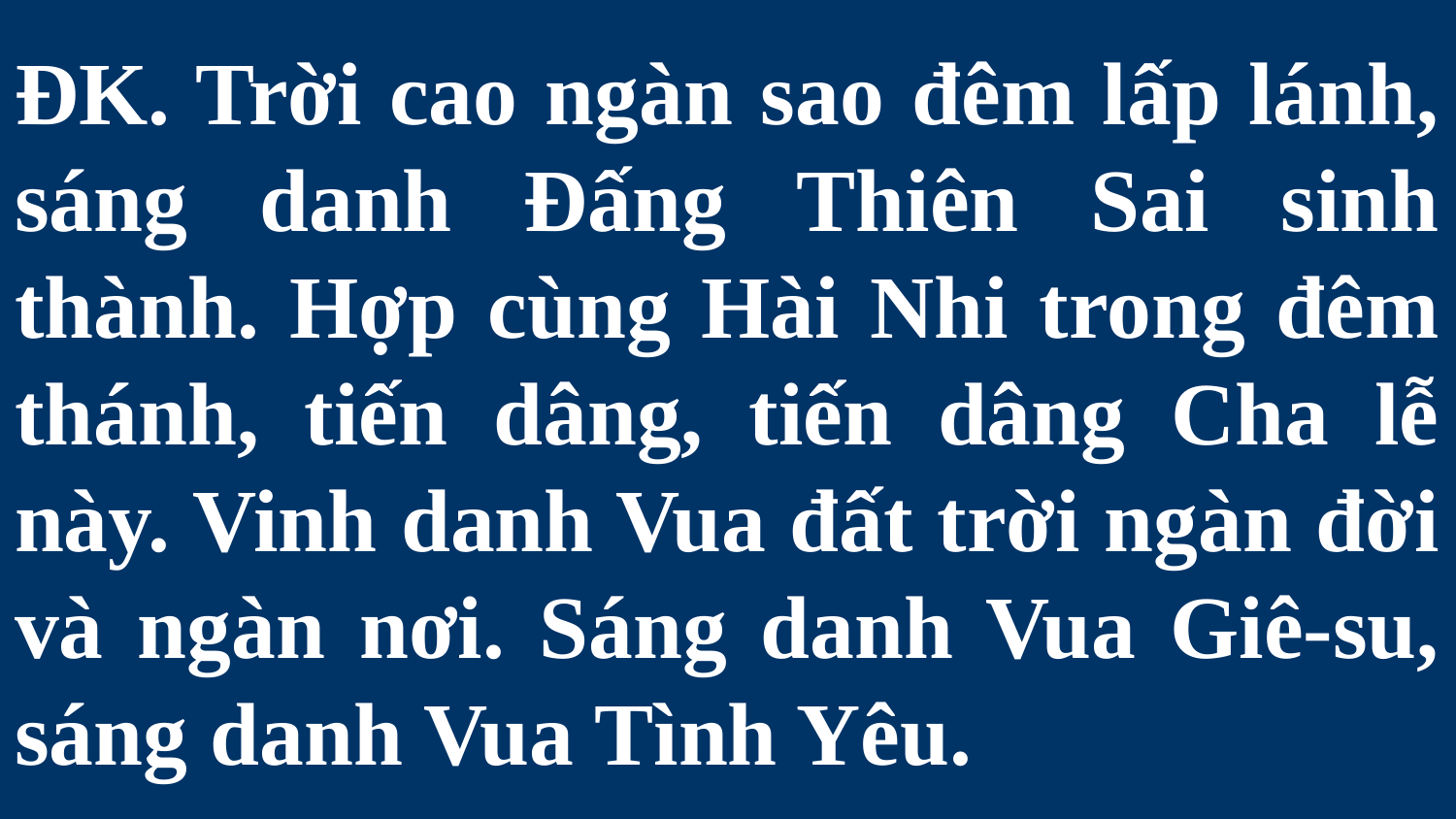

# ĐK. Trời cao ngàn sao đêm lấp lánh, sáng danh Đấng Thiên Sai sinh thành. Hợp cùng Hài Nhi trong đêm thánh, tiến dâng, tiến dâng Cha lễ này. Vinh danh Vua đất trời ngàn đời và ngàn nơi. Sáng danh Vua Giê-su, sáng danh Vua Tình Yêu.